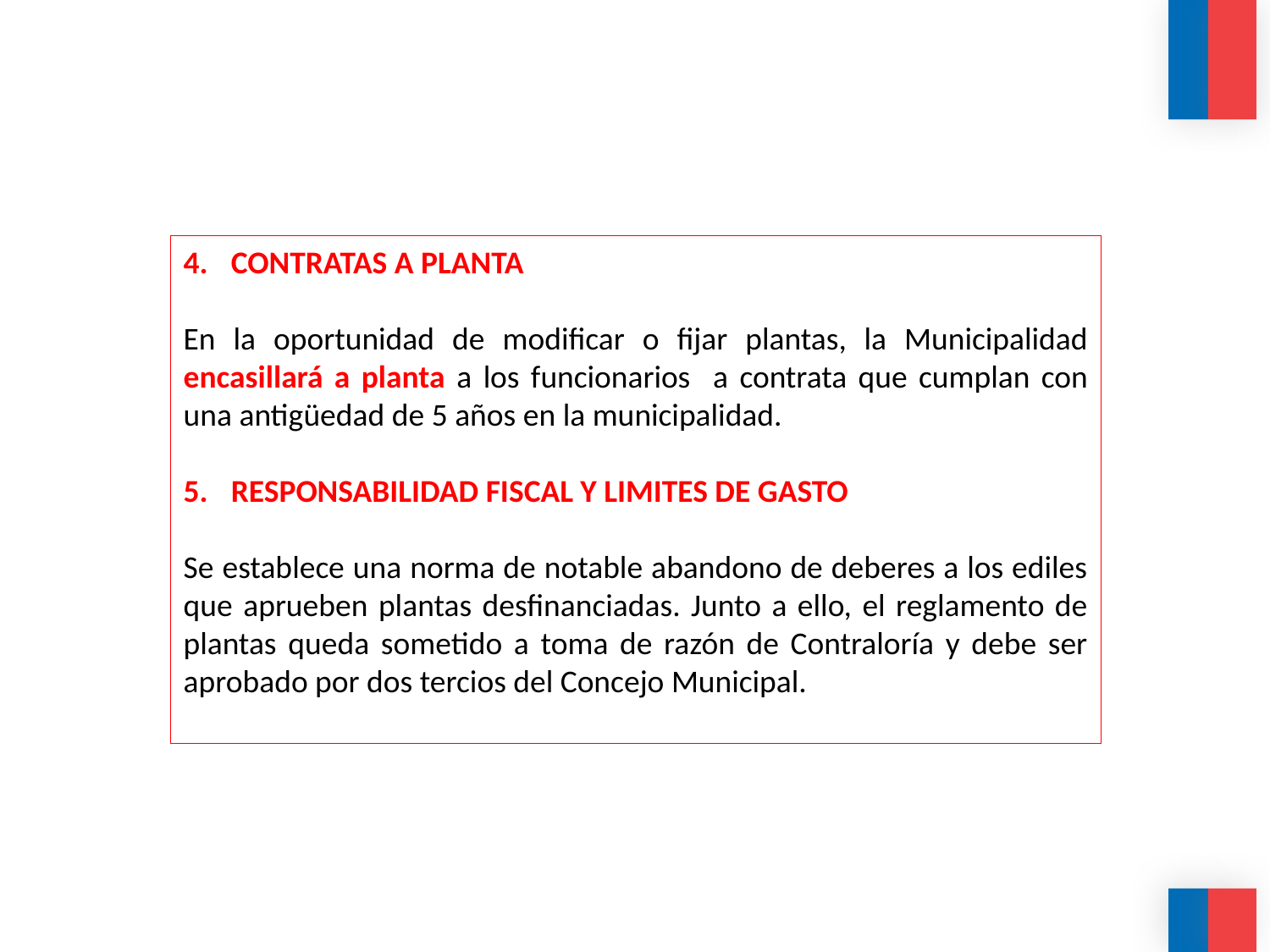

CONTRATAS A PLANTA

En la oportunidad de modificar o fijar plantas, la Municipalidad encasillará a planta a los funcionarios  a contrata que cumplan con una antigüedad de 5 años en la municipalidad.

RESPONSABILIDAD FISCAL Y LIMITES DE GASTO

Se establece una norma de notable abandono de deberes a los ediles que aprueben plantas desfinanciadas. Junto a ello, el reglamento de plantas queda sometido a toma de razón de Contraloría y debe ser aprobado por dos tercios del Concejo Municipal.